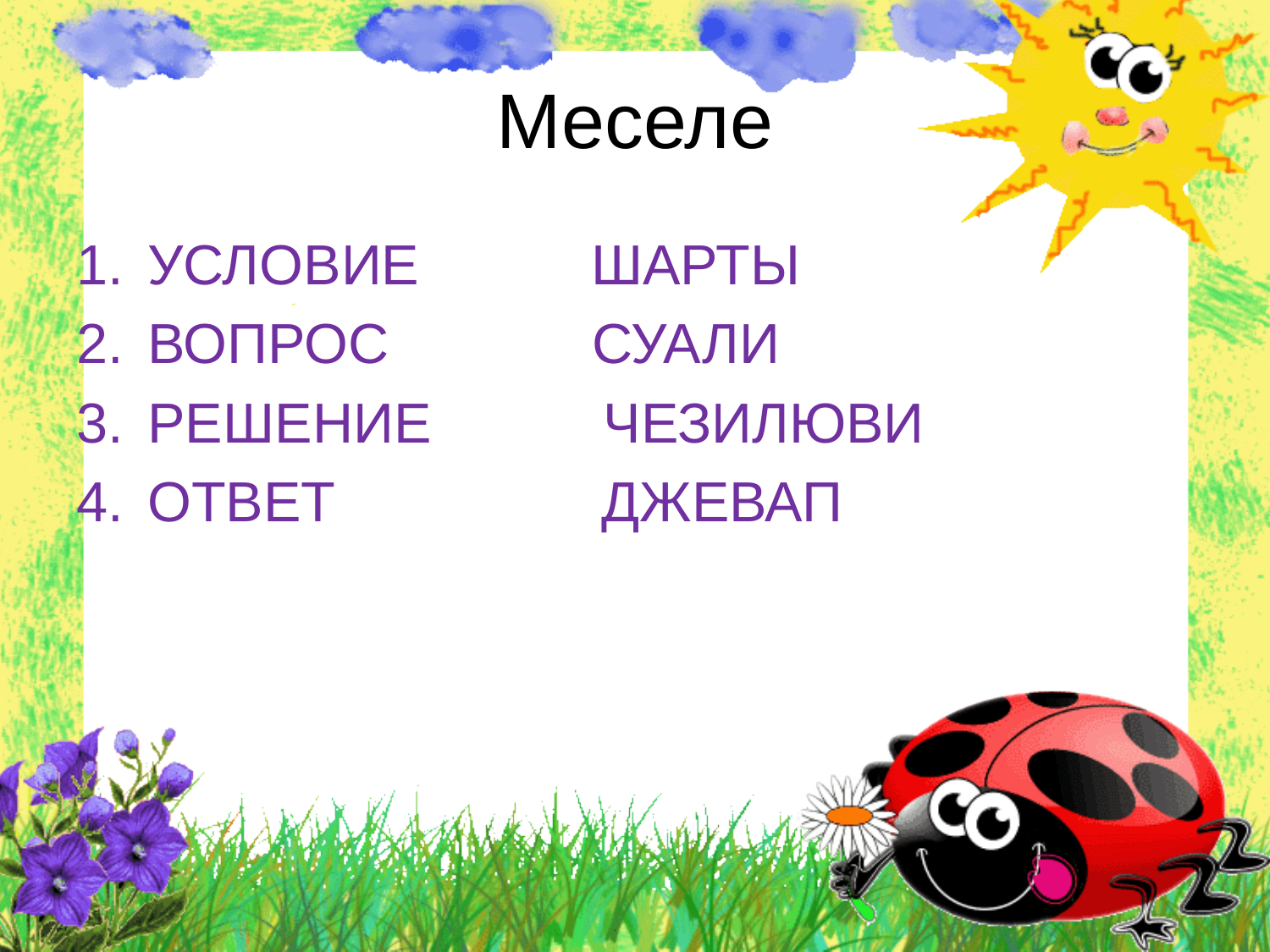

# Меселе
УСЛОВИЕ           ШАРТЫ
ВОПРОС             СУАЛИ
РЕШЕНИЕ           ЧЕЗИЛЮВИ
ОТВЕТ                 ДЖЕВАП